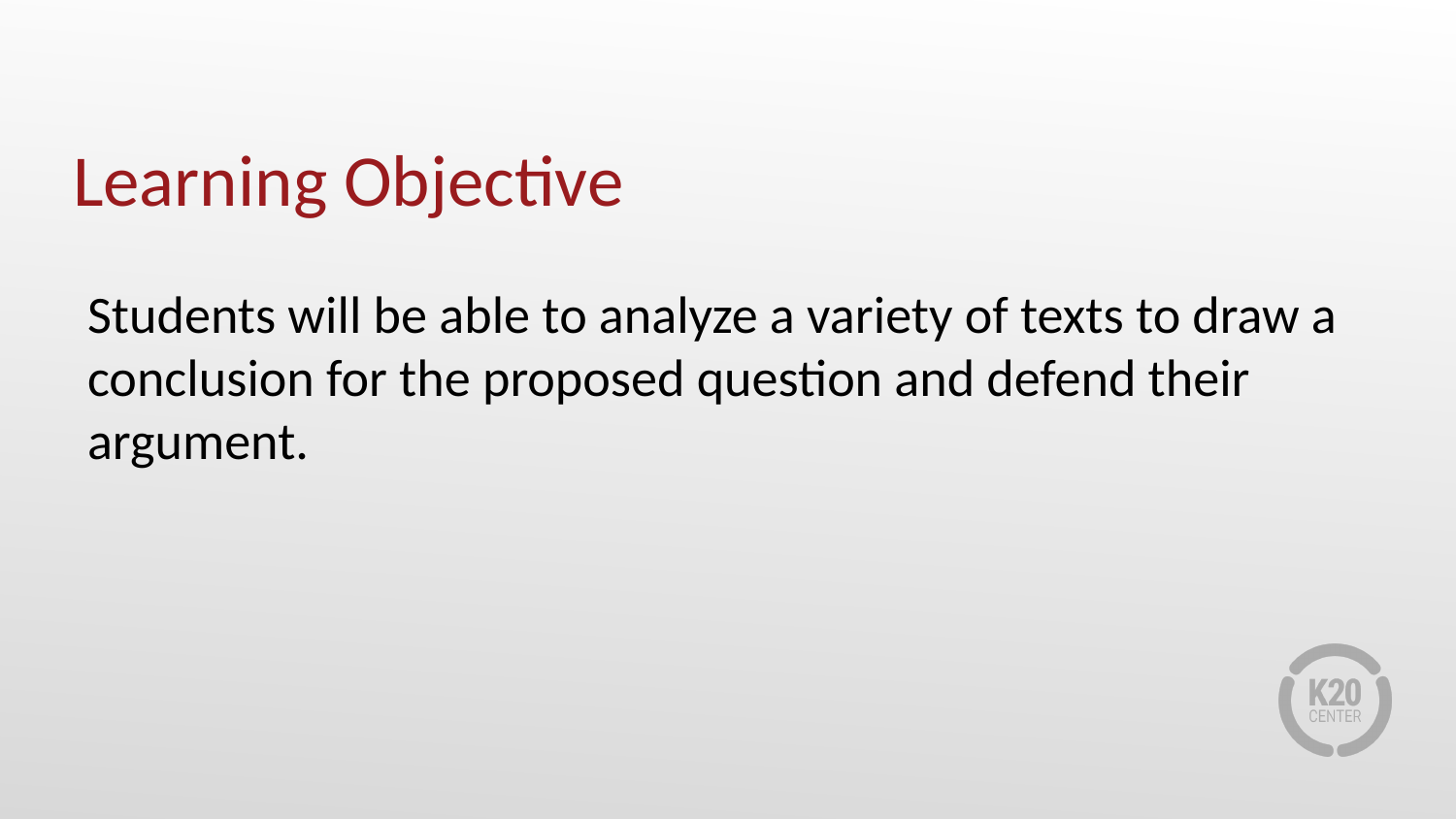

# Learning Objective
Students will be able to analyze a variety of texts to draw a conclusion for the proposed question and defend their argument.